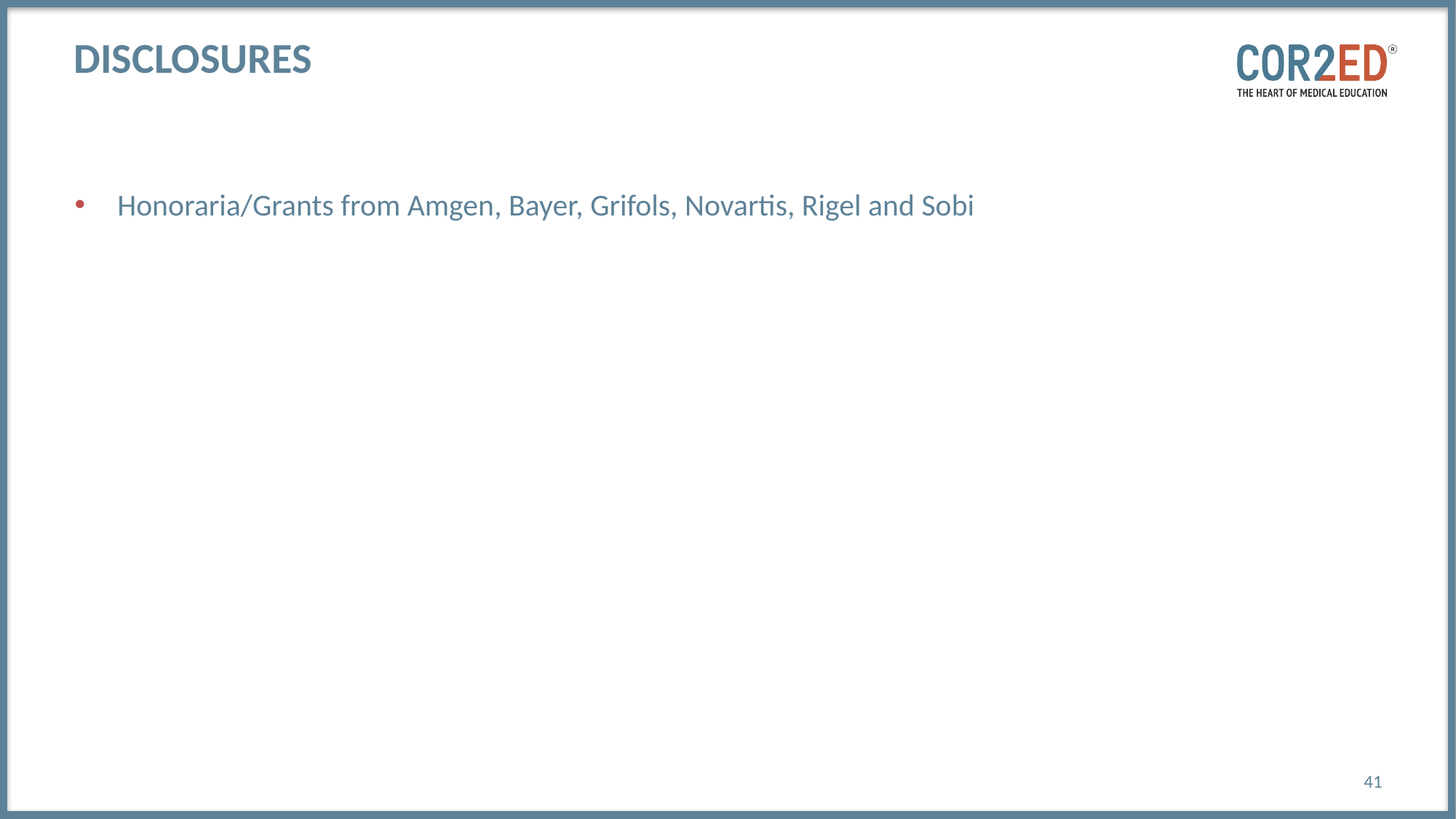

# Disclosures
Honoraria/Grants from Amgen, Bayer, Grifols, Novartis, Rigel and Sobi

41